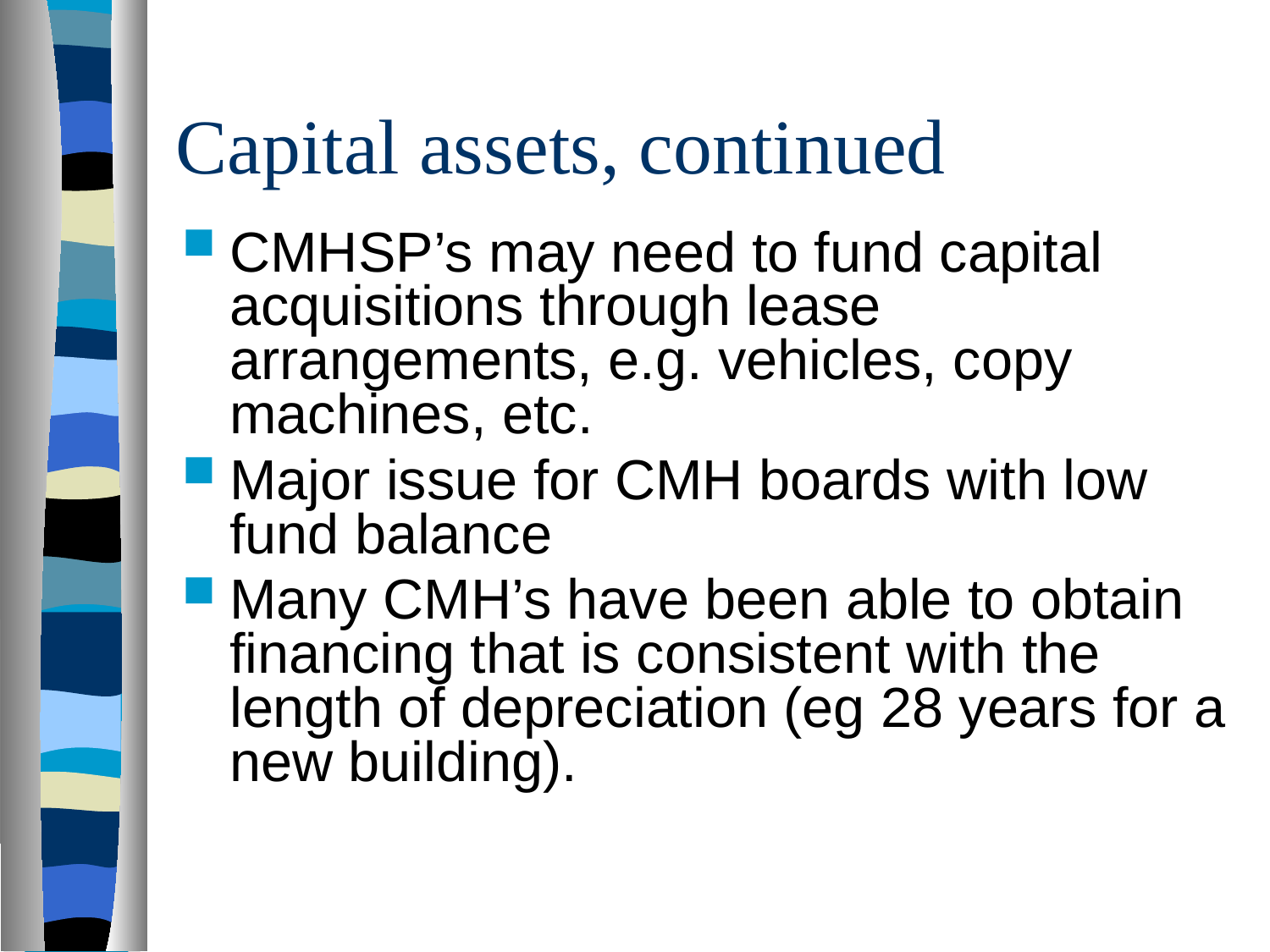

# Capital assets, continued
CMHSP’s may need to fund capital acquisitions through lease arrangements, e.g. vehicles, copy machines, etc.
Major issue for CMH boards with low fund balance
Many CMH’s have been able to obtain financing that is consistent with the length of depreciation (eg 28 years for a new building).
71
7/10/2018